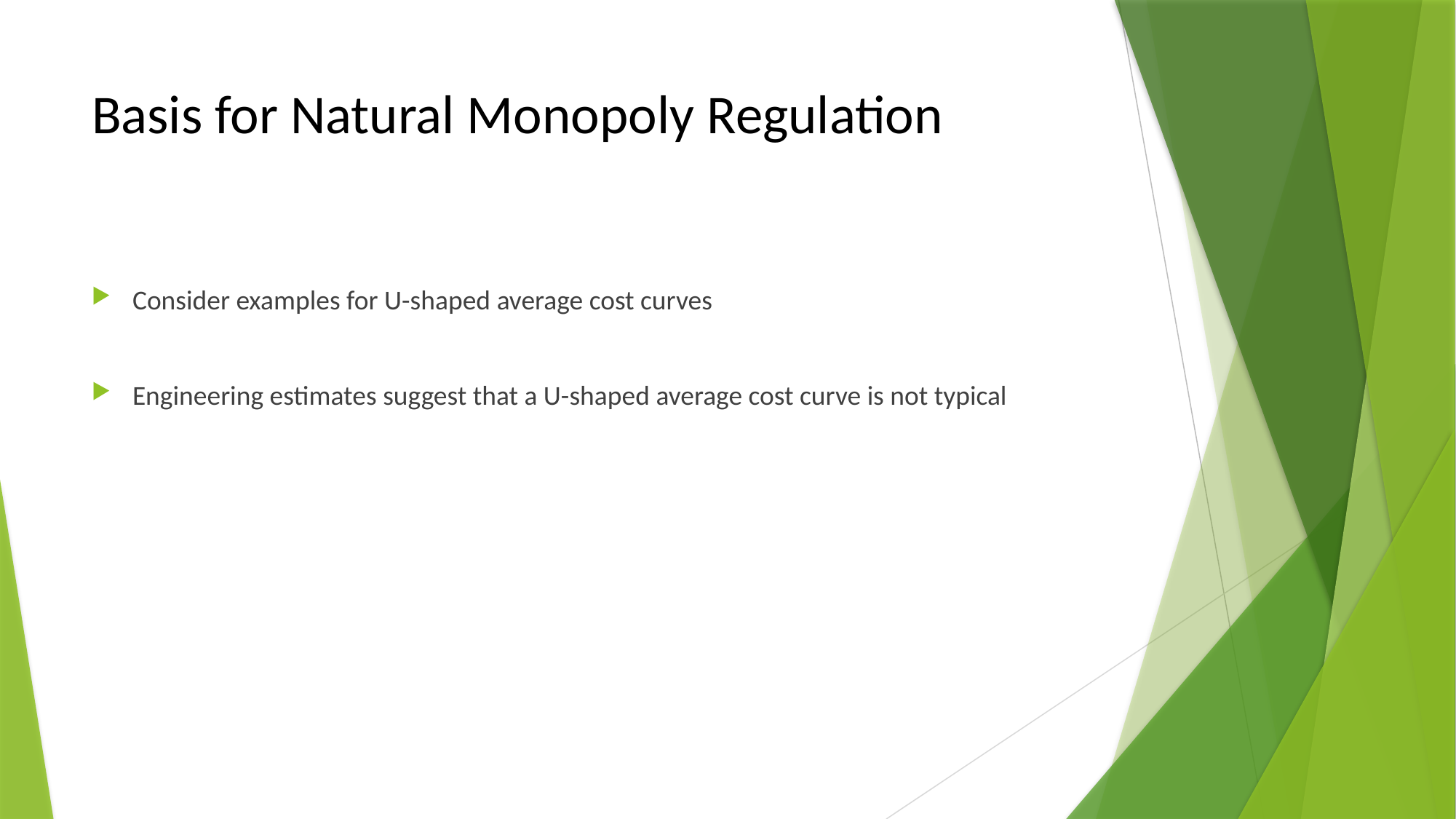

# Basis for Natural Monopoly Regulation
Consider examples for U-shaped average cost curves

Engineering estimates suggest that a U-shaped average cost curve is not typical